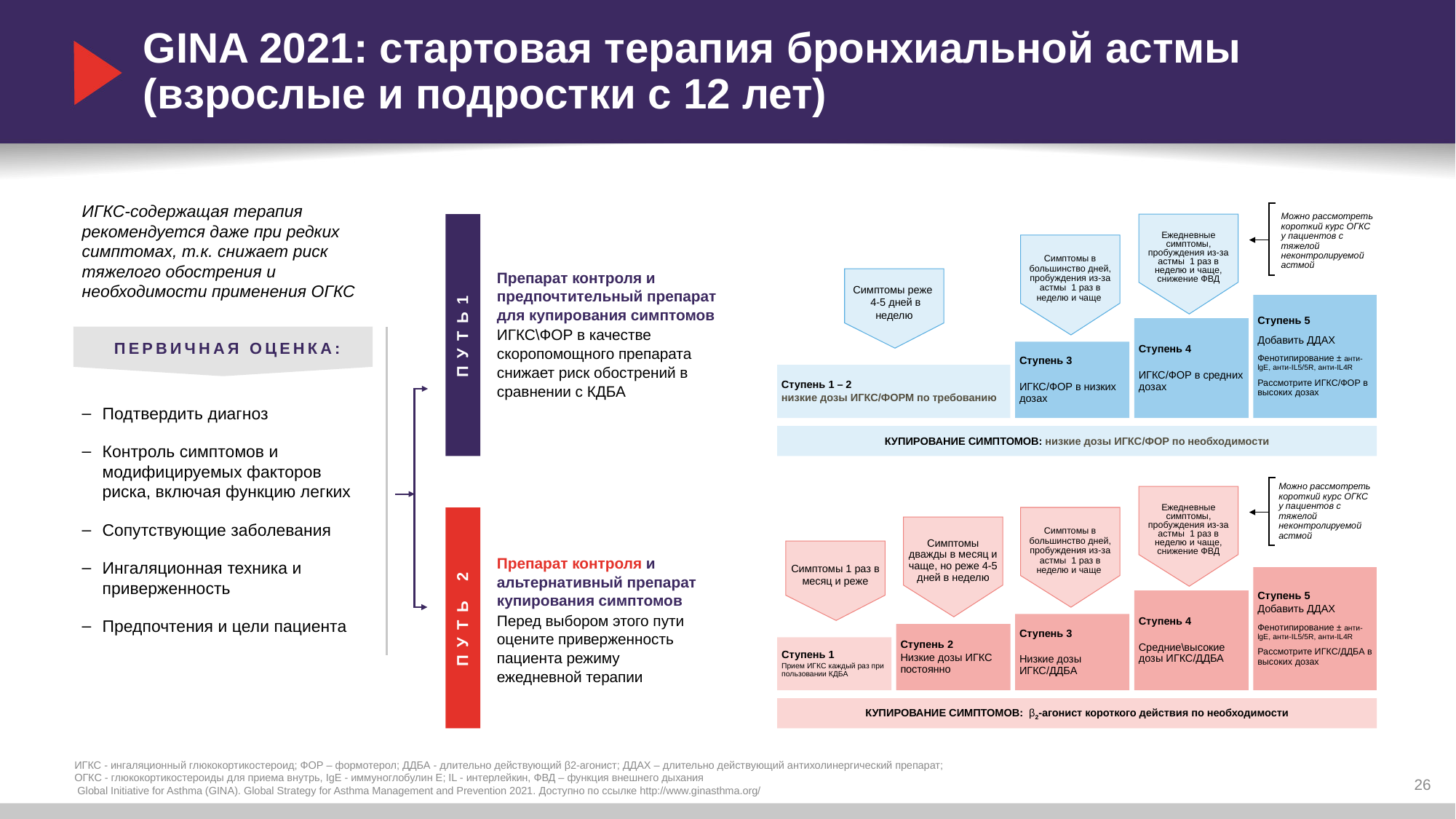

# GINA 2021: cтартовая терапия бронхиальной астмы (взрослые и подростки с 12 лет)
ИГКС-содержащая терапия рекомендуется даже при редких симптомах, т.к. снижает риск тяжелого обострения и необходимости применения OГКС
ПЕРВИЧНАЯ ОЦЕНКА:
Ежедневные симптомы, пробуждения из-за астмы  1 раз в неделю и чаще, снижение ФВД
Можно рассмотреть короткий курс OГКС у пациентов с тяжелой неконтролируемой астмой

Симптомы в большинство дней, пробуждения из-за астмы  1 раз в неделю и чаще

Симптомы реже
 4-5 дней в неделю
Ступень 5

Добавить ДДАХ

Фенотипирование ± анти-lgE, анти-IL5/5R, анти-IL4R

Рассмотрите ИГКС/ФОР в высоких дозах
Ступень 4

ИГКС/ФОР в средних дозах
Ступень 3

ИГКС/ФОР в низких дозах
Ступень 1 – 2
низкие дозы ИГКС/ФОРМ по требованию
КУПИРОВАНИЕ СИМПТОМОВ: низкие дозы ИГКС/ФОР по необходимости
ПУТЬ1
Препарат контроля и предпочтительный препарат для купирования симптомов
ИГКС\ФОР в качестве скоропомощного препарата снижает риск обострений в сравнении с КДБА

Подтвердить диагноз
Контроль симптомов и модифицируемых факторов риска, включая функцию легких
Сопутствующие заболевания
Ингаляционная техника и приверженность
Предпочтения и цели пациента
Ежедневные симптомы, пробуждения из-за астмы  1 раз в неделю и чаще, снижение ФВД

Симптомы в большинство дней, пробуждения из-за астмы  1 раз в неделю и чаще

Симптомы 1 раз в месяц и реже
Ступень 5
Добавить ДДАХ

Фенотипирование ± анти-lgE, анти-IL5/5R, анти-IL4R

Рассмотрите ИГКС/ДДБА в высоких дозах
Ступень 4

Средние\высокие дозы ИГКС/ДДБА
Ступень 3

Низкие дозы ИГКС/ДДБА
Ступень 1
Прием ИГКС каждый раз при пользовании КДБА
КУПИРОВАНИЕ СИМПТОМОВ:  β2-агонист короткого действия по необходимости
Симптомы дважды в месяц и чаще, но реже 4-5 дней в неделю
Ступень 2
Низкие дозы ИГКС постоянно
Можно рассмотреть короткий курс OГКС у пациентов с тяжелой неконтролируемой астмой

ПУТЬ 2
Препарат контроля и альтернативный препарат купирования симптомов
Перед выбором этого пути оцените приверженность пациента режиму ежедневной терапии
26
ИГКС - ингаляционный глюкокортикостероид; ФОР – формотерол; ДДБА - длительно действующий β2-агонист; ДДАХ – длительно действующий антихолинергический препарат;
ОГКС - глюкокортикостероиды для приема внутрь, IgE - иммуноглобулин Е; IL - интерлейкин, ФВД – функция внешнего дыхания
 Global Initiative for Asthma (GINA). Global Strategy for Asthma Management and Prevention 2021. Доступно по ссылке http://www.ginasthma.org/